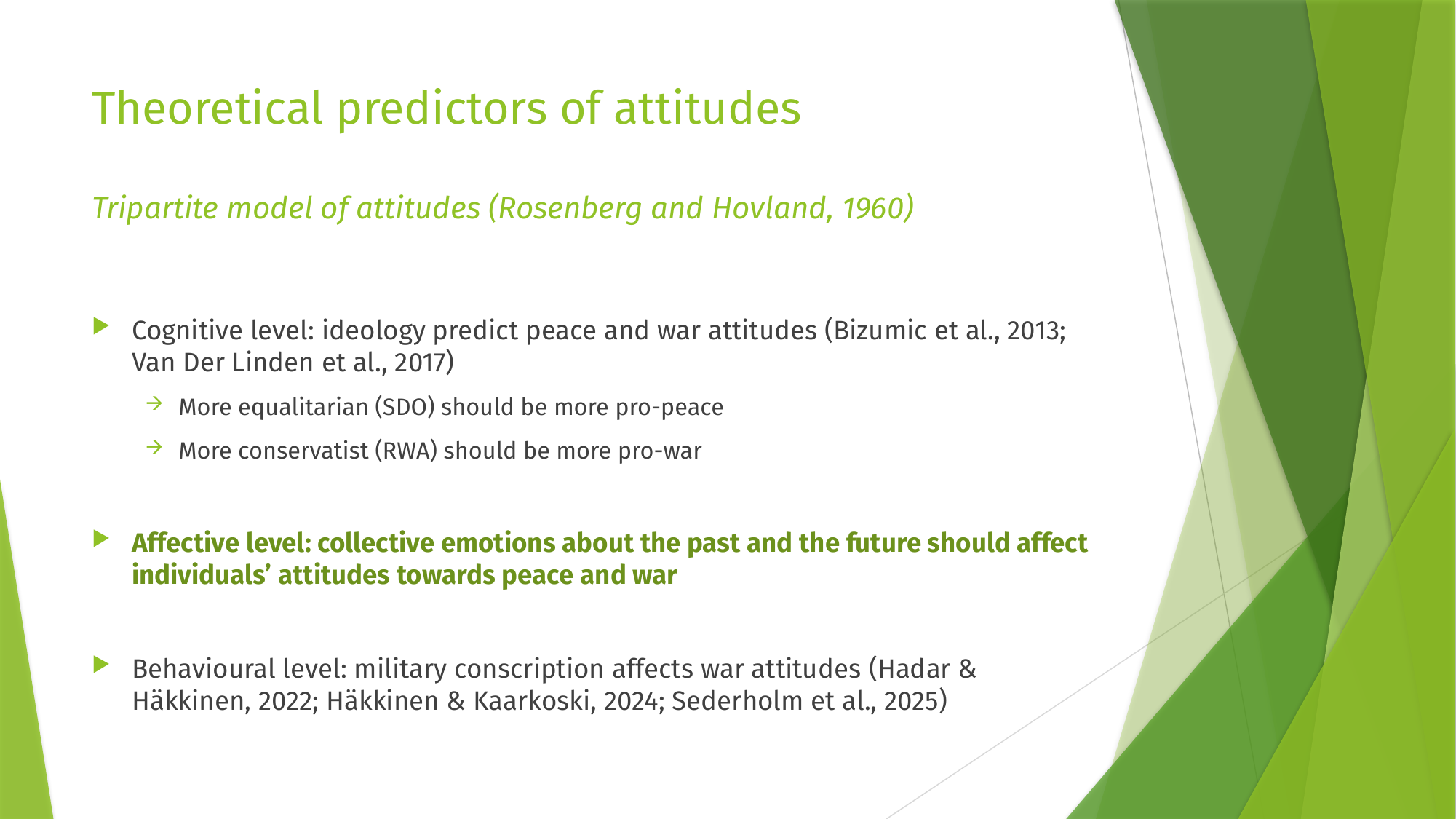

# Theoretical predictors of attitudes Tripartite model of attitudes (Rosenberg and Hovland, 1960)
Cognitive level: ideology predict peace and war attitudes (Bizumic et al., 2013; Van Der Linden et al., 2017)
More equalitarian (SDO) should be more pro-peace
More conservatist (RWA) should be more pro-war

Affective level: collective emotions about the past and the future should affect individuals’ attitudes towards peace and war

Behavioural level: military conscription affects war attitudes (Hadar & Häkkinen, 2022; Häkkinen & Kaarkoski, 2024; Sederholm et al., 2025)